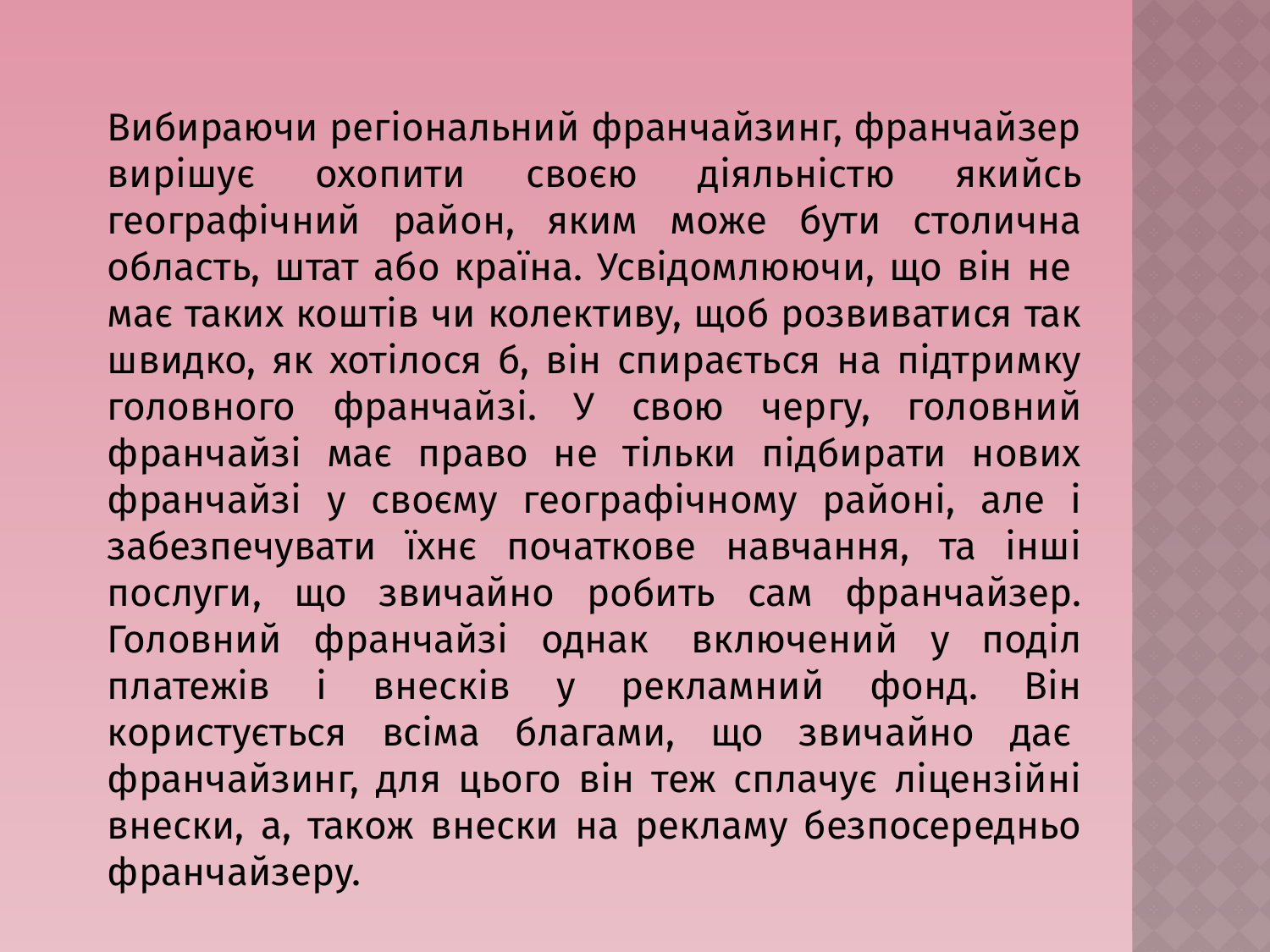

Вибираючи регіональний франчайзинг, франчайзер вирішує охопити своєю діяльністю якийсь географічний район, яким може бути столична область, штат або країна. Усвідомлюючи, що він не  має таких коштів чи колективу, щоб розвиватися так швидко, як хотілося б, він спирається на підтримку головного франчайзі. У свою чергу, головний франчайзі має право не тільки підбирати нових франчайзі у своєму географічному районі, але і забезпечувати їхнє початкове навчання, та інші послуги, що звичайно робить сам франчайзер. Головний франчайзі однак  включений у поділ платежів і внесків у рекламний фонд. Він користується всіма благами, що звичайно дає  франчайзинг, для цього він теж сплачує ліцензійні внески, а, також внески на рекламу безпосередньо франчайзеру.